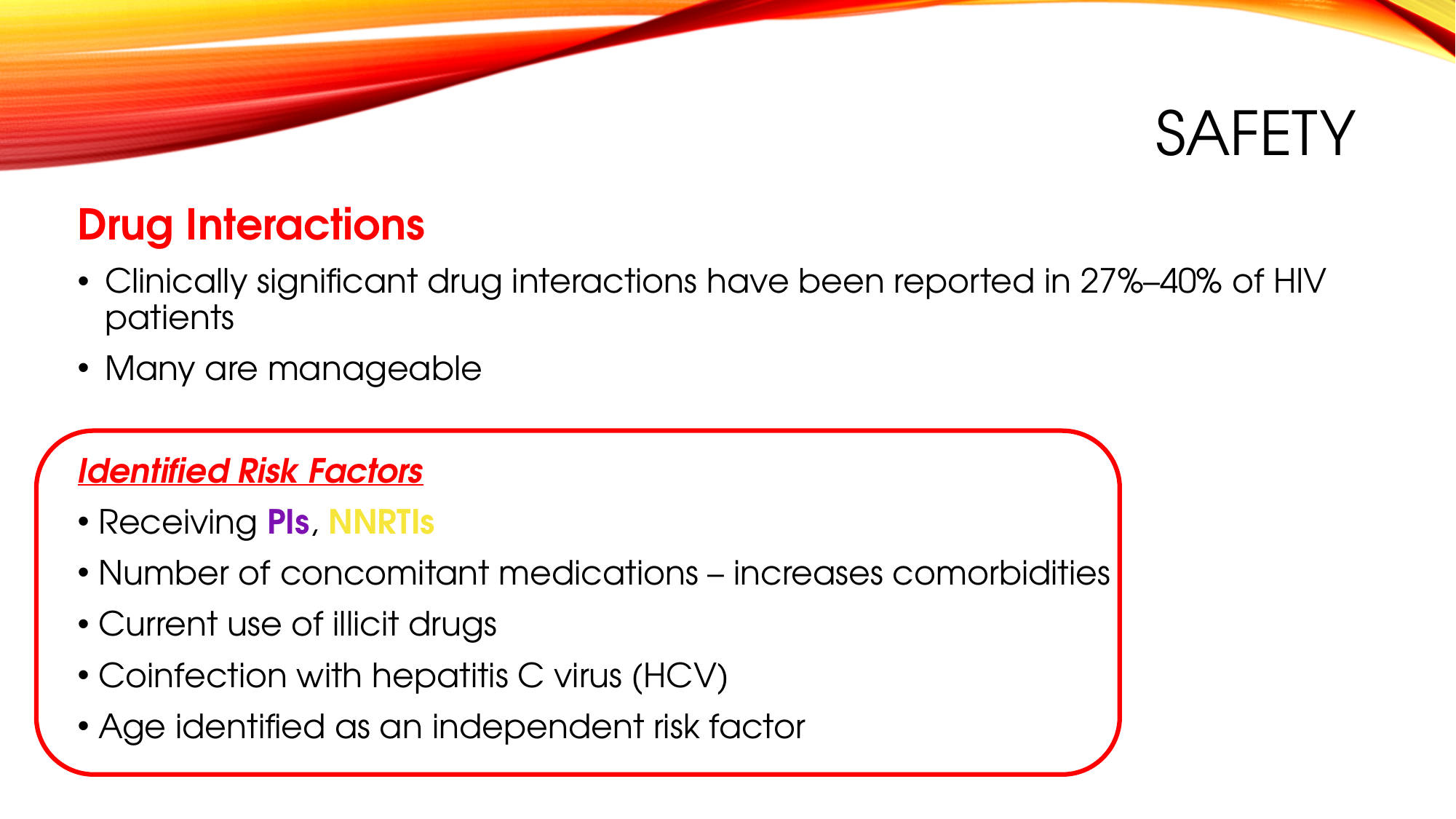

# Safety
Drug Interactions
Clinically significant drug interactions have been reported in 27%–40% of HIV patients
Many are manageable

Identified Risk Factors
 Receiving PIs, NNRTIs
 Number of concomitant medications – increases comorbidities
 Current use of illicit drugs
 Coinfection with hepatitis C virus (HCV)
 Age identified as an independent risk factor